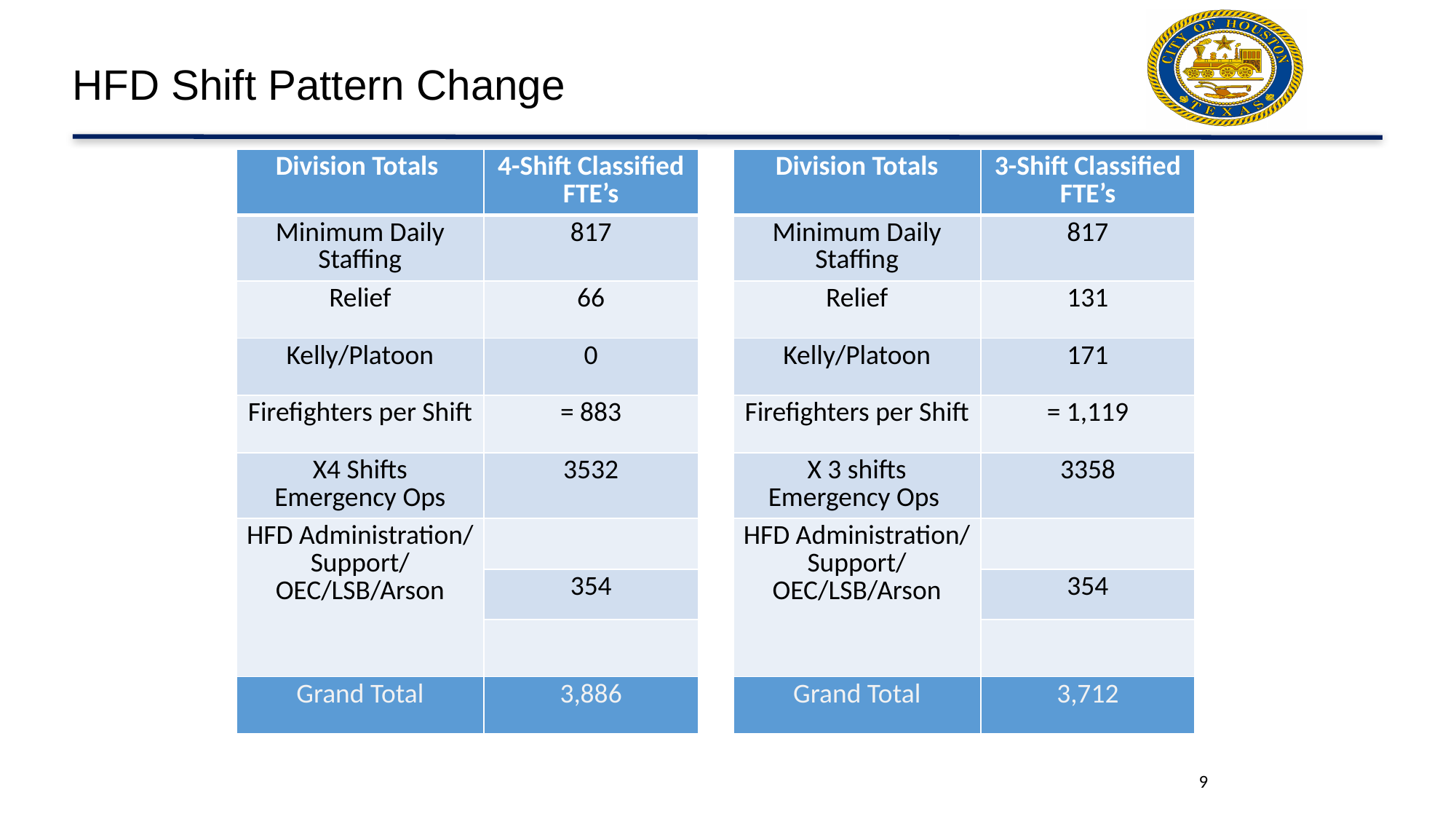

# HFD Shift Pattern Change
| Division Totals | 4-Shift Classified FTE’s |
| --- | --- |
| Minimum Daily Staffing | 817 |
| Relief | 66 |
| Kelly/Platoon | 0 |
| Firefighters per Shift | = 883 |
| X4 Shifts Emergency Ops | 3532 |
| HFD Administration/ Support/ OEC/LSB/Arson |  |
|  | 354 |
|  |  |
| Grand Total | 3,886 |
| Division Totals | 3-Shift Classified FTE’s |
| --- | --- |
| Minimum Daily Staffing | 817 |
| Relief | 131 |
| Kelly/Platoon | 171 |
| Firefighters per Shift | = 1,119 |
| X 3 shifts Emergency Ops | 3358 |
| HFD Administration/ Support/ OEC/LSB/Arson |  |
|  | 354 |
|  |  |
| Grand Total | 3,712 |
9